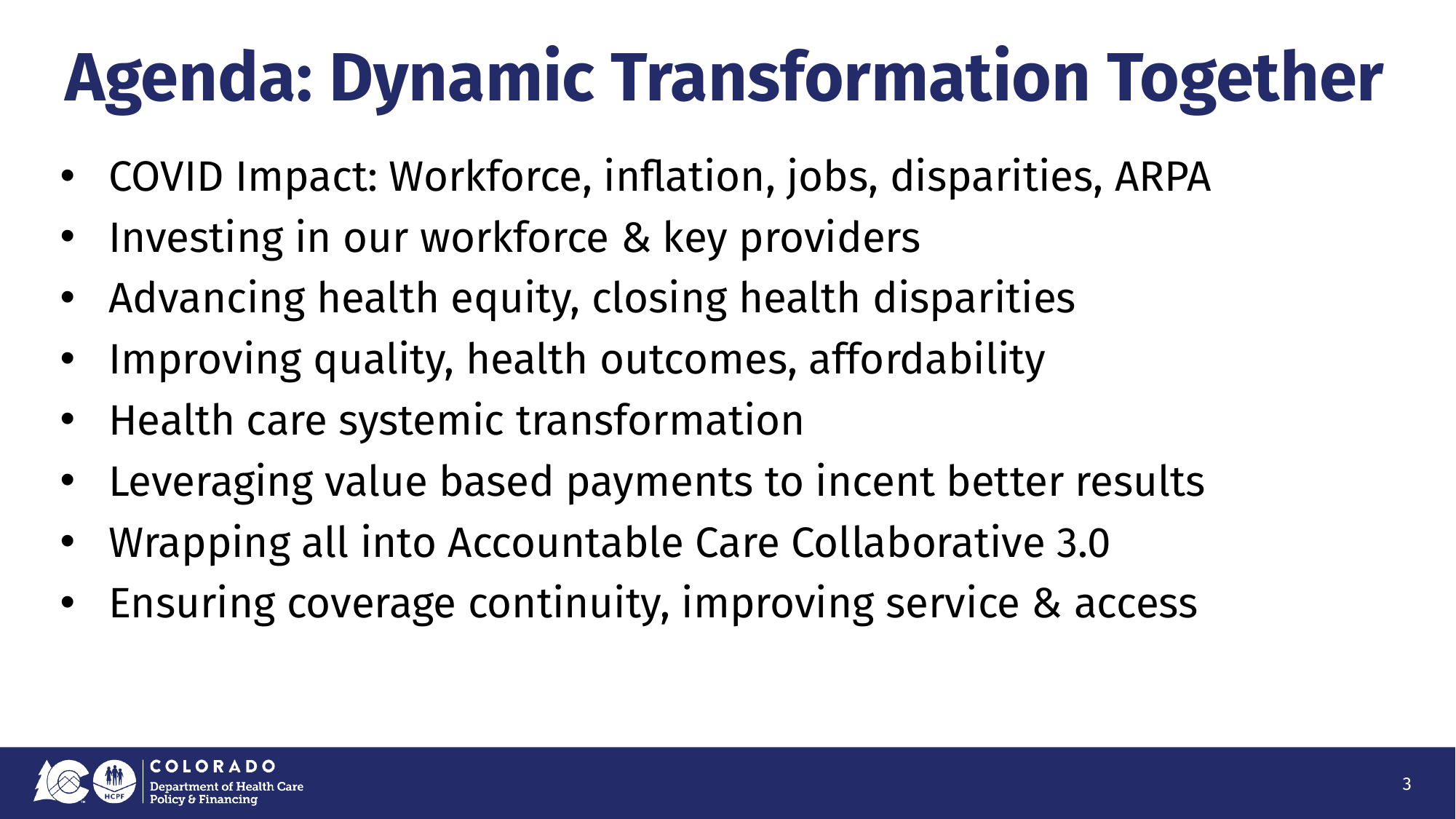

# Agenda: Dynamic Transformation Together
COVID Impact: Workforce, inflation, jobs, disparities, ARPA
Investing in our workforce & key providers
Advancing health equity, closing health disparities
Improving quality, health outcomes, affordability
Health care systemic transformation
Leveraging value based payments to incent better results
Wrapping all into Accountable Care Collaborative 3.0
Ensuring coverage continuity, improving service & access

3